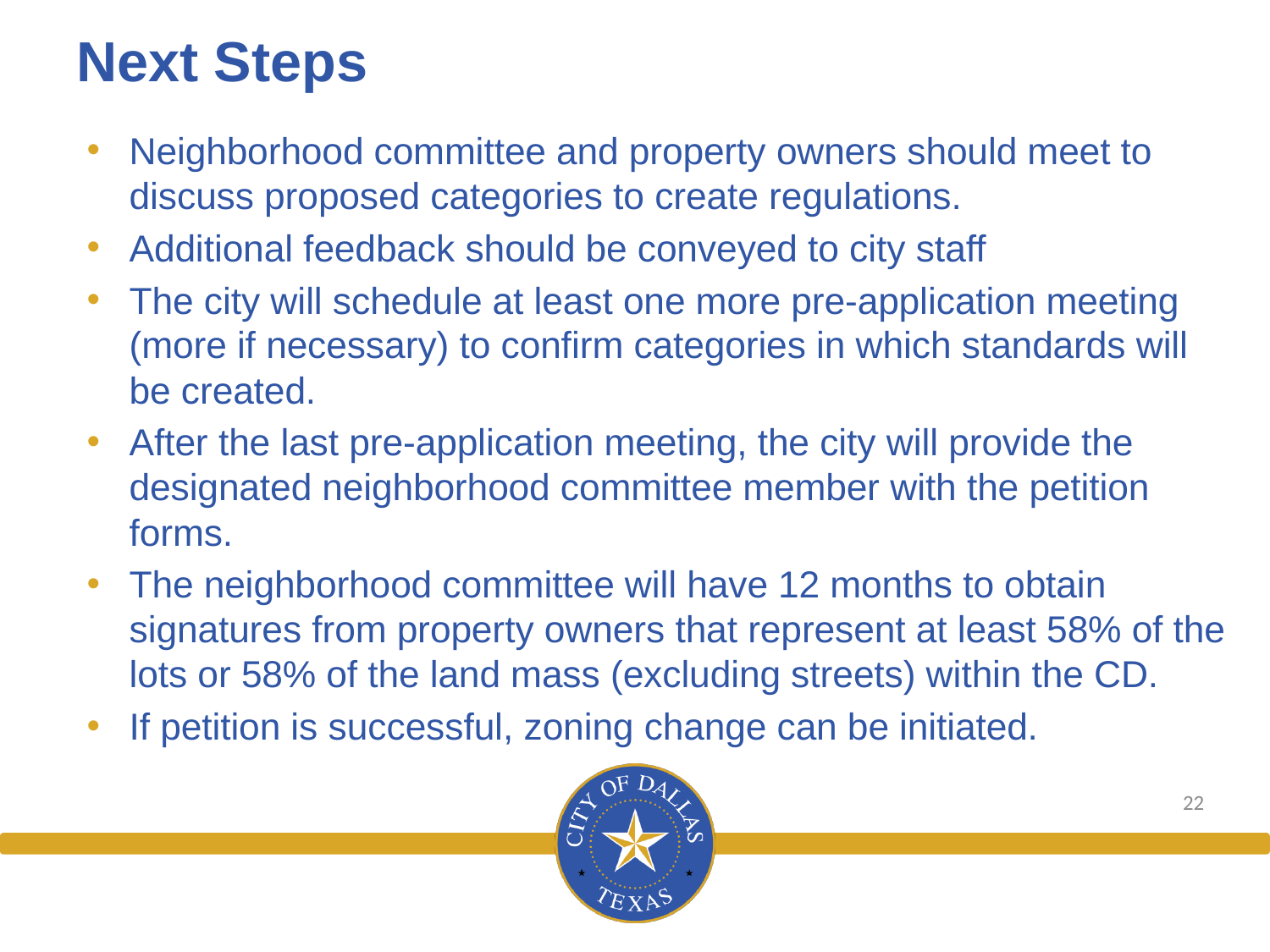

# Next Steps
Neighborhood committee and property owners should meet to discuss proposed categories to create regulations.
Additional feedback should be conveyed to city staff
The city will schedule at least one more pre-application meeting (more if necessary) to confirm categories in which standards will be created.
After the last pre-application meeting, the city will provide the designated neighborhood committee member with the petition forms.
The neighborhood committee will have 12 months to obtain signatures from property owners that represent at least 58% of the lots or 58% of the land mass (excluding streets) within the CD.
If petition is successful, zoning change can be initiated.

22